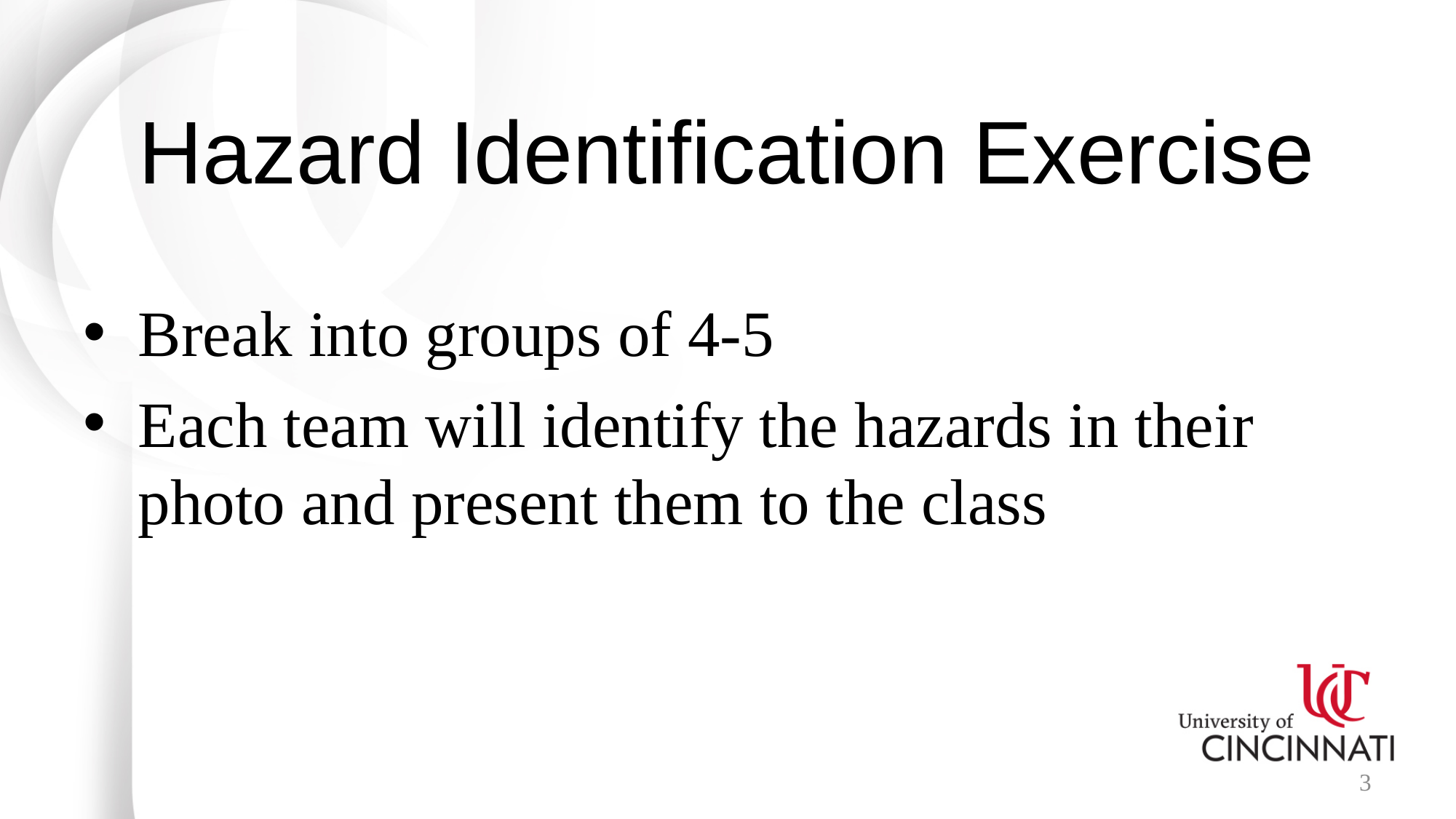

# Hazard Identification Exercise
Break into groups of 4-5
Each team will identify the hazards in their photo and present them to the class
3